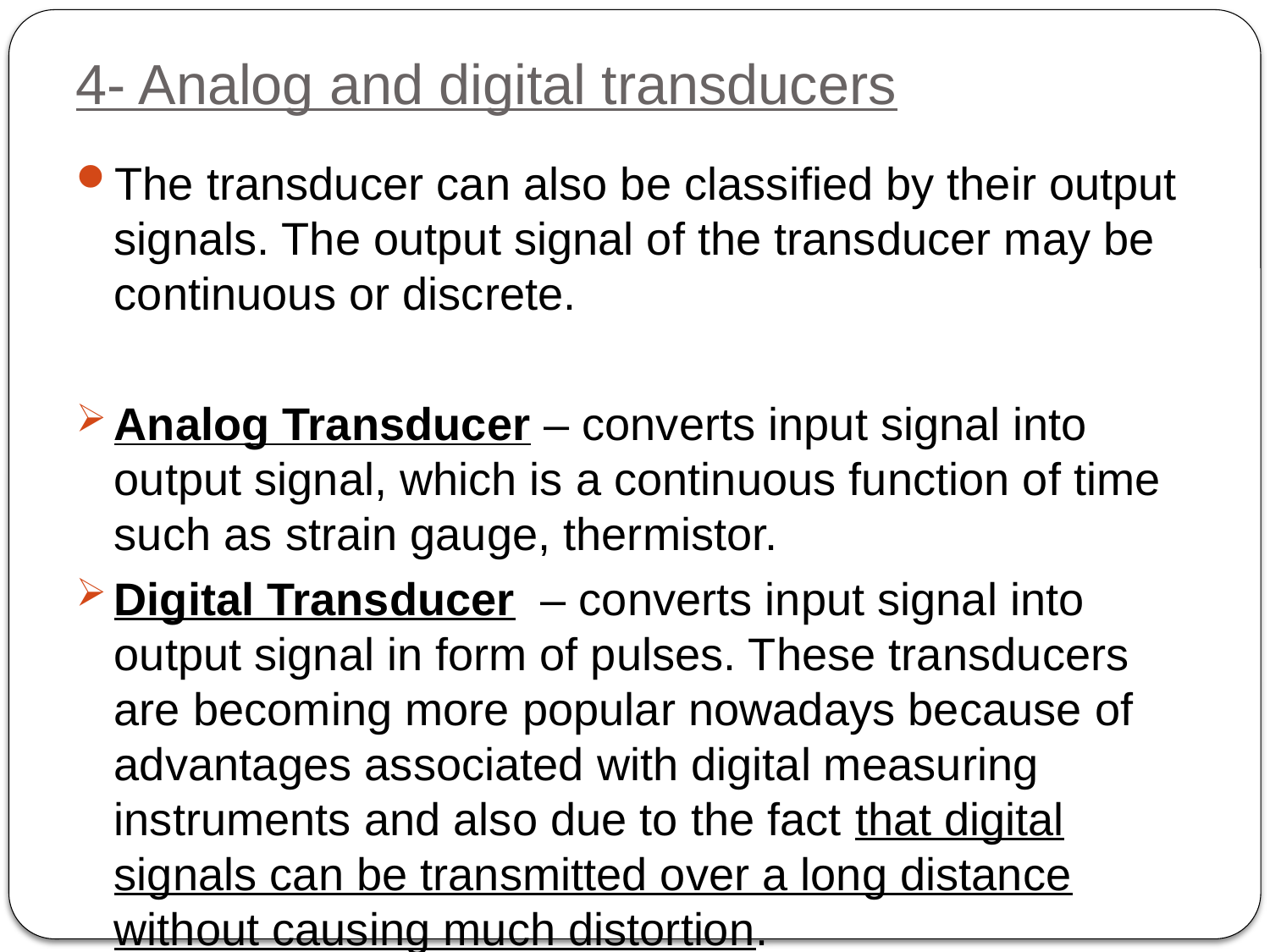

# 4- Analog and digital transducers
The transducer can also be classified by their output signals. The output signal of the transducer may be continuous or discrete.

Analog Transducer – converts input signal into output signal, which is a continuous function of time such as strain gauge, thermistor.
Digital Transducer  – converts input signal into output signal in form of pulses. These transducers are becoming more popular nowadays because of advantages associated with digital measuring instruments and also due to the fact that digital signals can be transmitted over a long distance without causing much distortion.